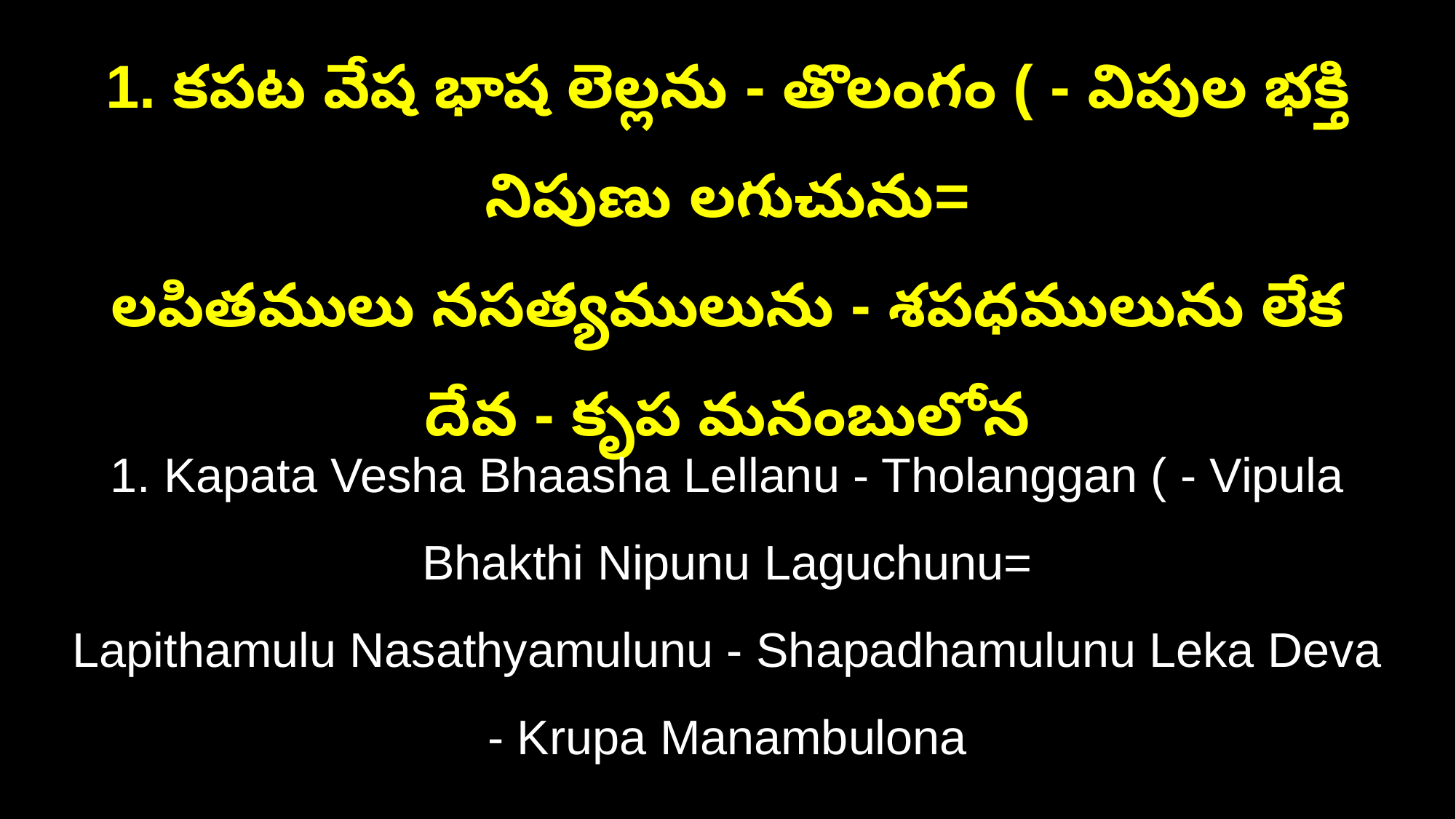

1. కపట వేష భాష లెల్లను - తొలంగం ( - విపుల భక్తి నిపుణు లగుచును=
లపితములు నసత్యములును - శపధములును లేక దేవ - కృప మనంబులోన
1. Kapata Vesha Bhaasha Lellanu - Tholanggan ( - Vipula Bhakthi Nipunu Laguchunu=
Lapithamulu Nasathyamulunu - Shapadhamulunu Leka Deva - Krupa Manambulona